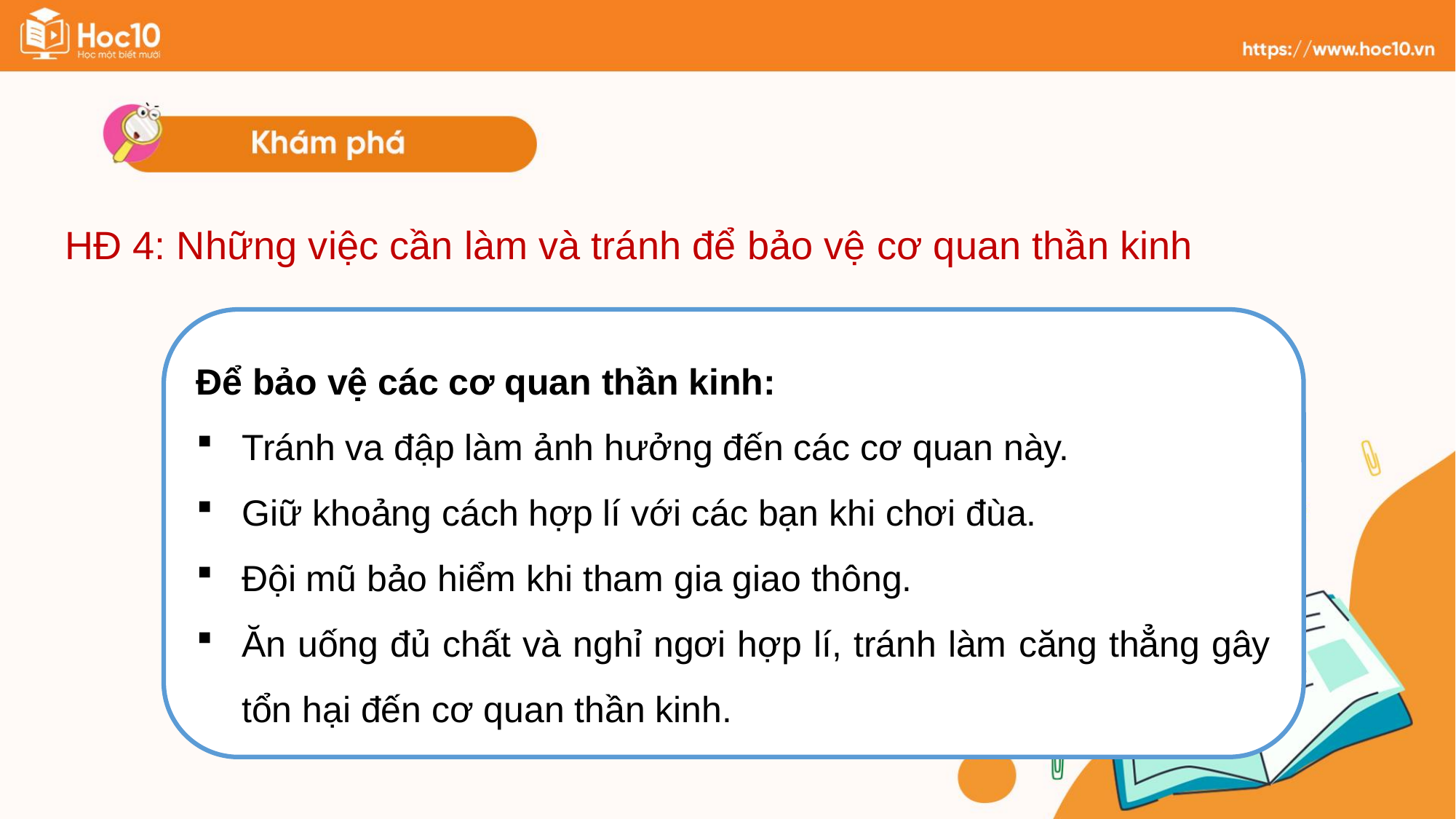

HĐ 4: Những việc cần làm và tránh để bảo vệ cơ quan thần kinh
Để bảo vệ các cơ quan thần kinh:
Tránh va đập làm ảnh hưởng đến các cơ quan này.
Giữ khoảng cách hợp lí với các bạn khi chơi đùa.
Đội mũ bảo hiểm khi tham gia giao thông.
Ăn uống đủ chất và nghỉ ngơi hợp lí, tránh làm căng thẳng gây tổn hại đến cơ quan thần kinh.